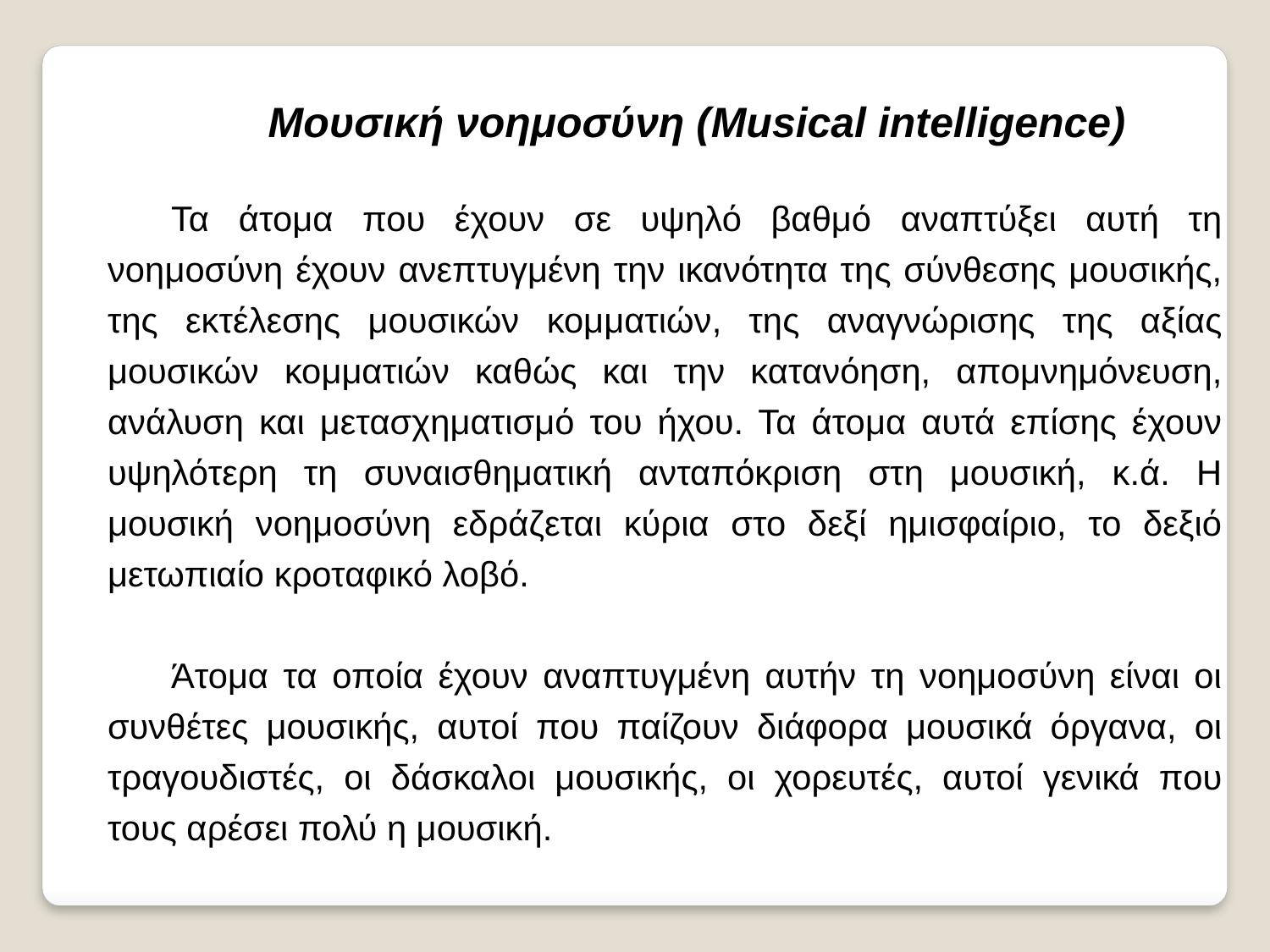

Μουσική νοημοσύνη (Musical intelligence)

Τα άτομα που έχουν σε υψηλό βαθμό αναπτύξει αυτή τη νοημοσύνη έχουν ανεπτυγμένη την ικανότητα της σύνθεσης μουσικής, της εκτέλεσης μουσικών κομματιών, της αναγνώρισης της αξίας μουσικών κομματιών καθώς και την κατανόηση, απομνημόνευση, ανάλυση και μετασχηματισμό του ήχου. Τα άτομα αυτά επίσης έχουν υψηλότερη τη συναισθηματική ανταπόκριση στη μουσική, κ.ά. Η μουσική νοημοσύνη εδράζεται κύρια στο δεξί ημισφαίριο, το δεξιό μετωπιαίο κροταφικό λοβό.

Άτομα τα οποία έχουν αναπτυγμένη αυτήν τη νοημοσύνη είναι οι συνθέτες μουσικής, αυτοί που παίζουν διάφορα μουσικά όργανα, οι τραγουδιστές, οι δάσκαλοι μουσικής, οι χορευτές, αυτοί γενικά που τους αρέσει πολύ η μουσική.